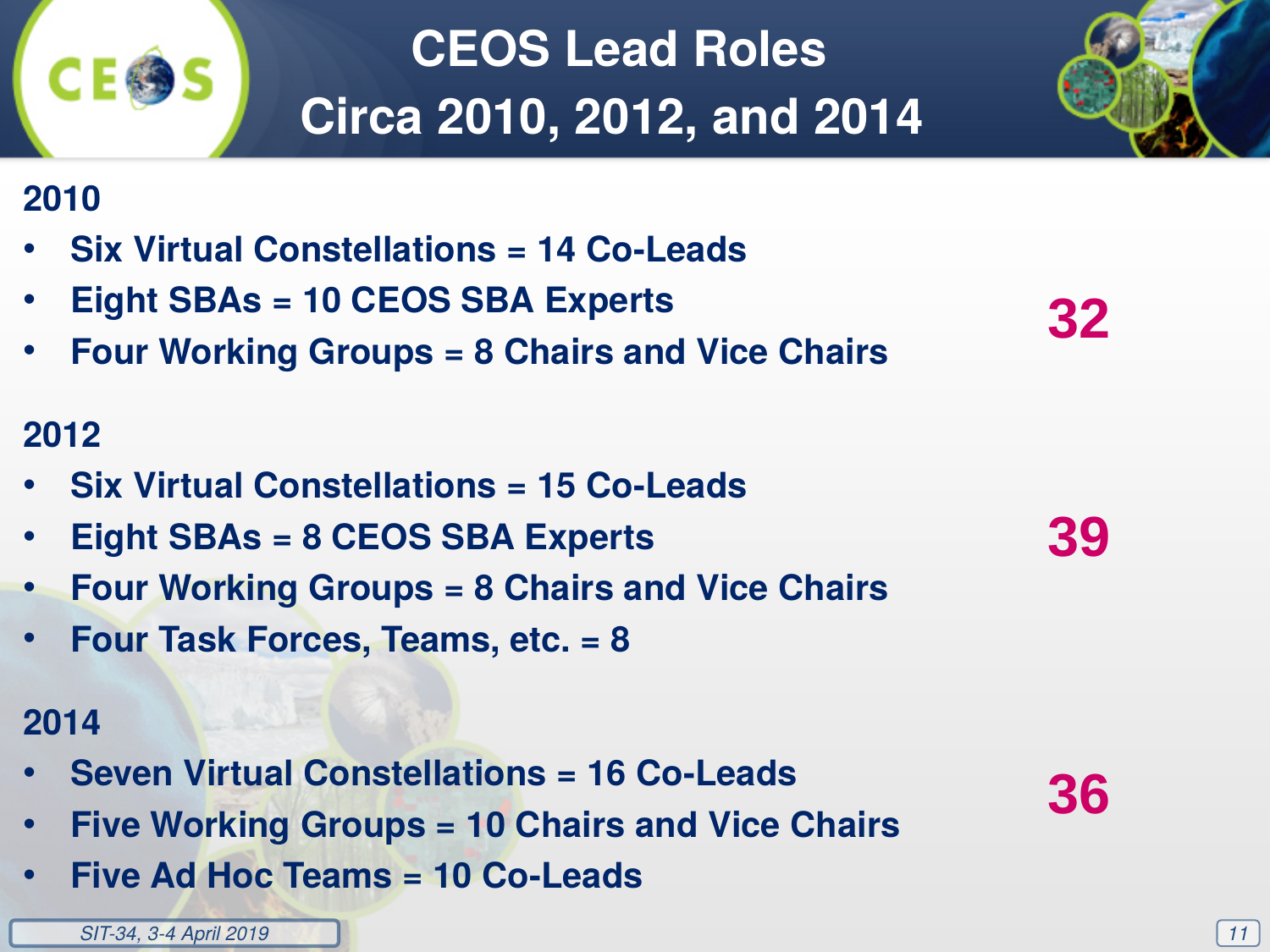

CEOS Lead Roles
Circa 2010, 2012, and 2014
2010
Six Virtual Constellations = 14 Co-Leads
Eight SBAs = 10 CEOS SBA Experts
Four Working Groups = 8 Chairs and Vice Chairs

2012
Six Virtual Constellations = 15 Co-Leads
Eight SBAs = 8 CEOS SBA Experts
Four Working Groups = 8 Chairs and Vice Chairs
Four Task Forces, Teams, etc. = 8

2014
Seven Virtual Constellations = 16 Co-Leads
Five Working Groups = 10 Chairs and Vice Chairs
Five Ad Hoc Teams = 10 Co-Leads
32
39
36
11